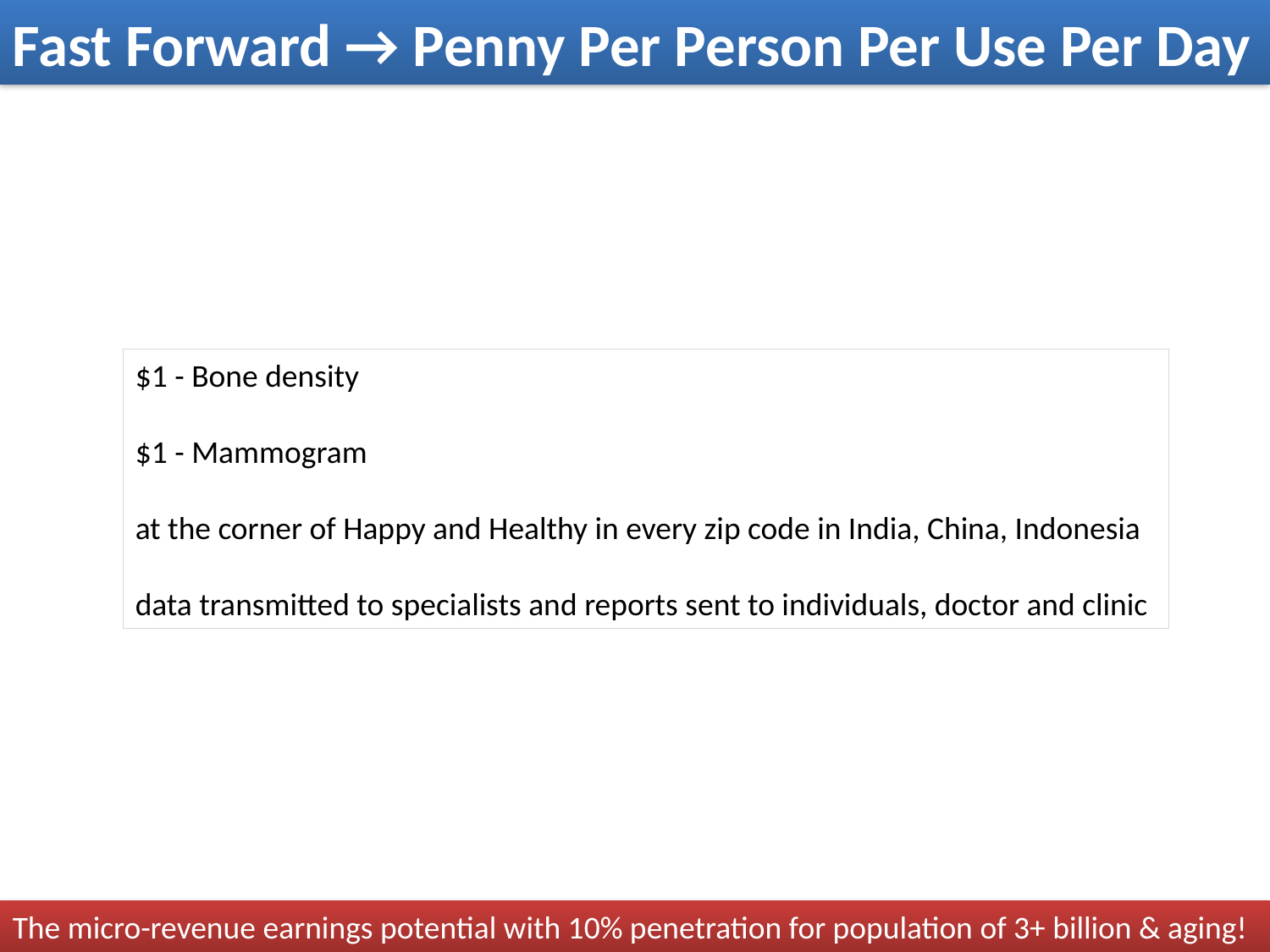

Fast Forward → Penny Per Person Per Use Per Day
$1 - Bone density

$1 - Mammogram

at the corner of Happy and Healthy in every zip code in India, China, Indonesia

data transmitted to specialists and reports sent to individuals, doctor and clinic
The micro-revenue earnings potential with 10% penetration for population of 3+ billion & aging!